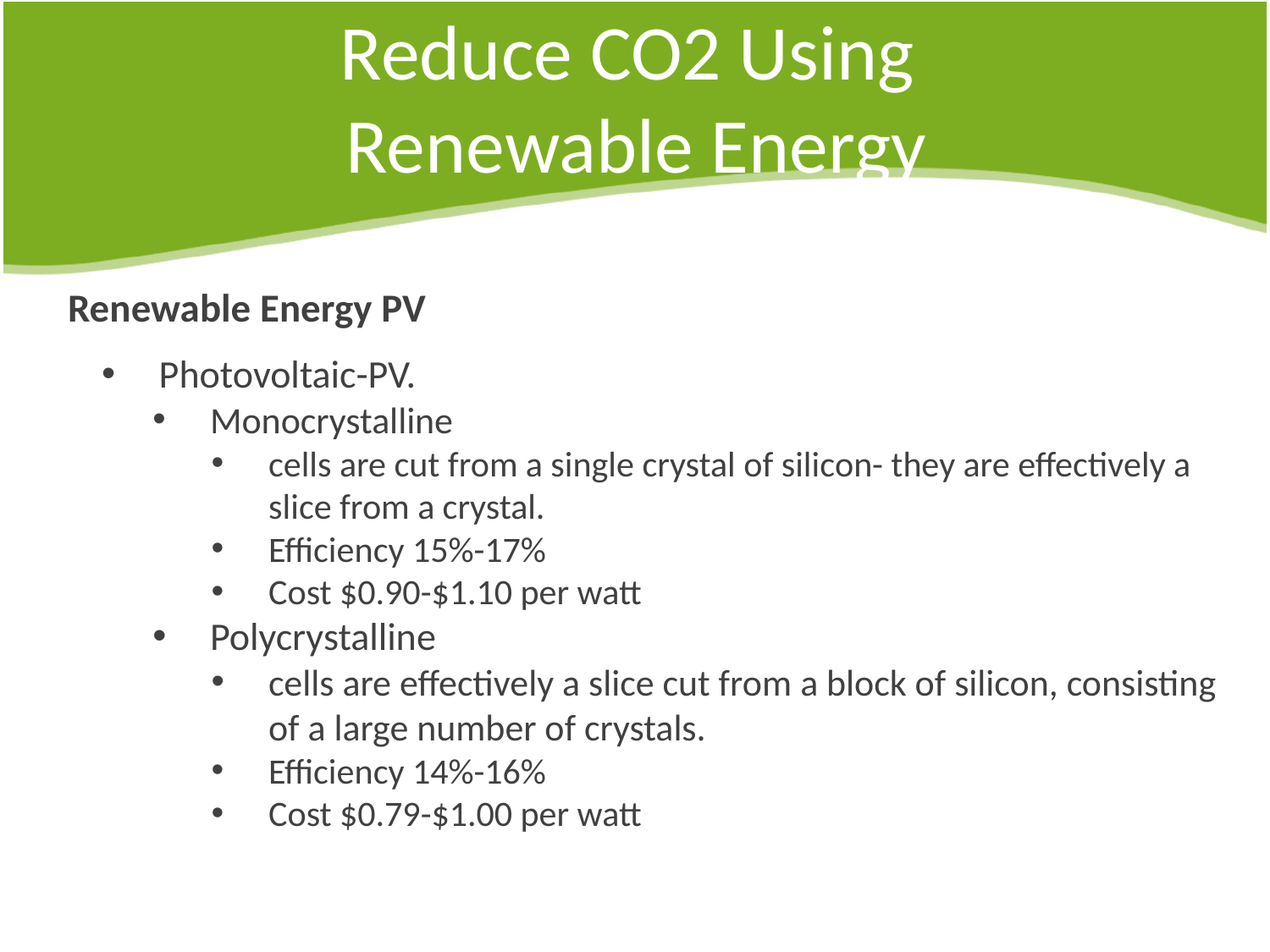

# Reduce CO2 Using Renewable Energy
Renewable Energy PV

Photovoltaic-PV.
Monocrystalline
cells are cut from a single crystal of silicon- they are effectively a slice from a crystal.
Efficiency 15%-17%
Cost $0.90-$1.10 per watt
Polycrystalline
cells are effectively a slice cut from a block of silicon, consisting of a large number of crystals.
Efficiency 14%-16%
Cost $0.79-$1.00 per watt